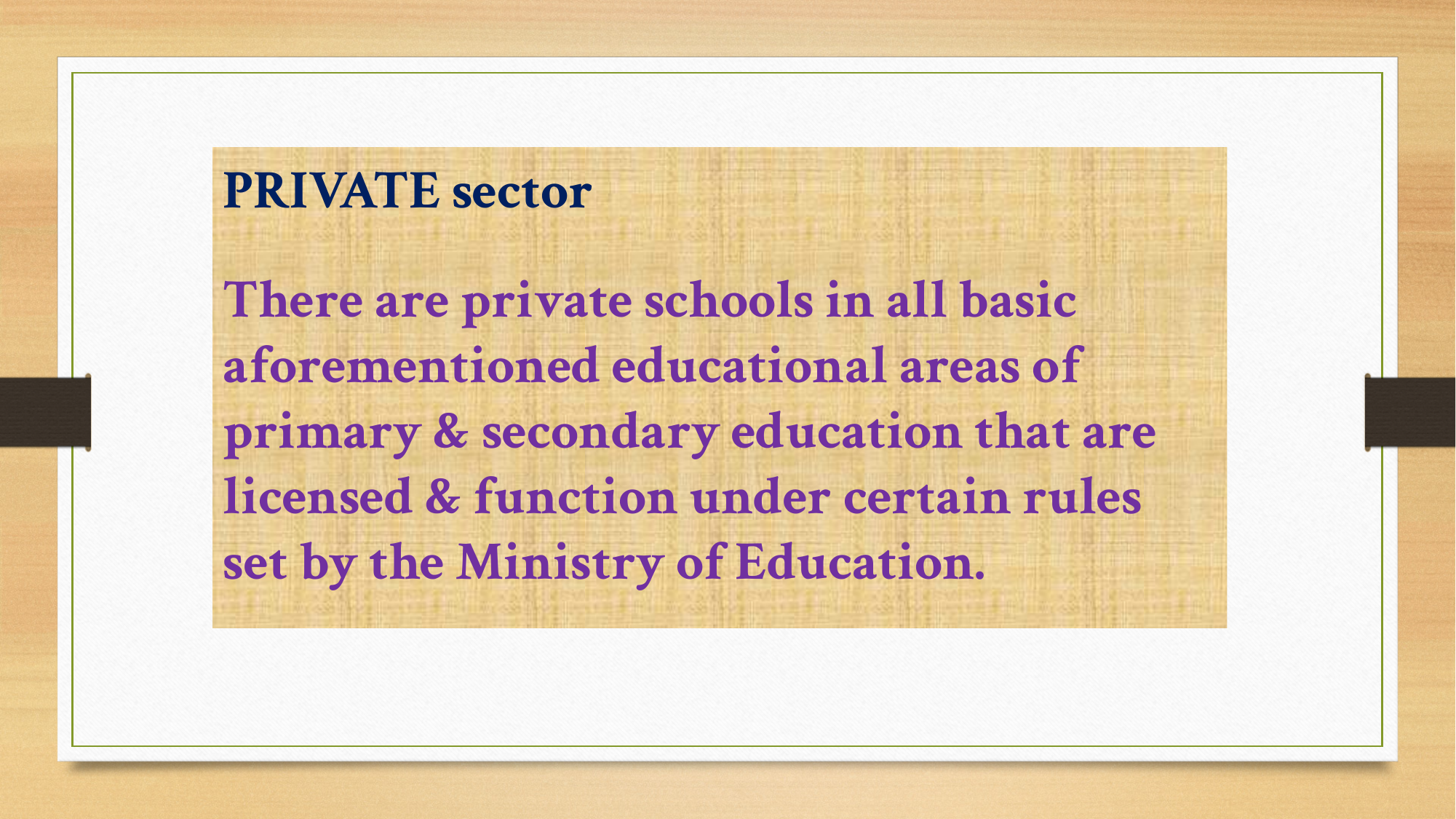

PRIVATE sector

There are private schools in all basic aforementioned educational areas of primary & secondary education that are licensed & function under certain rules set by the Ministry of Education.